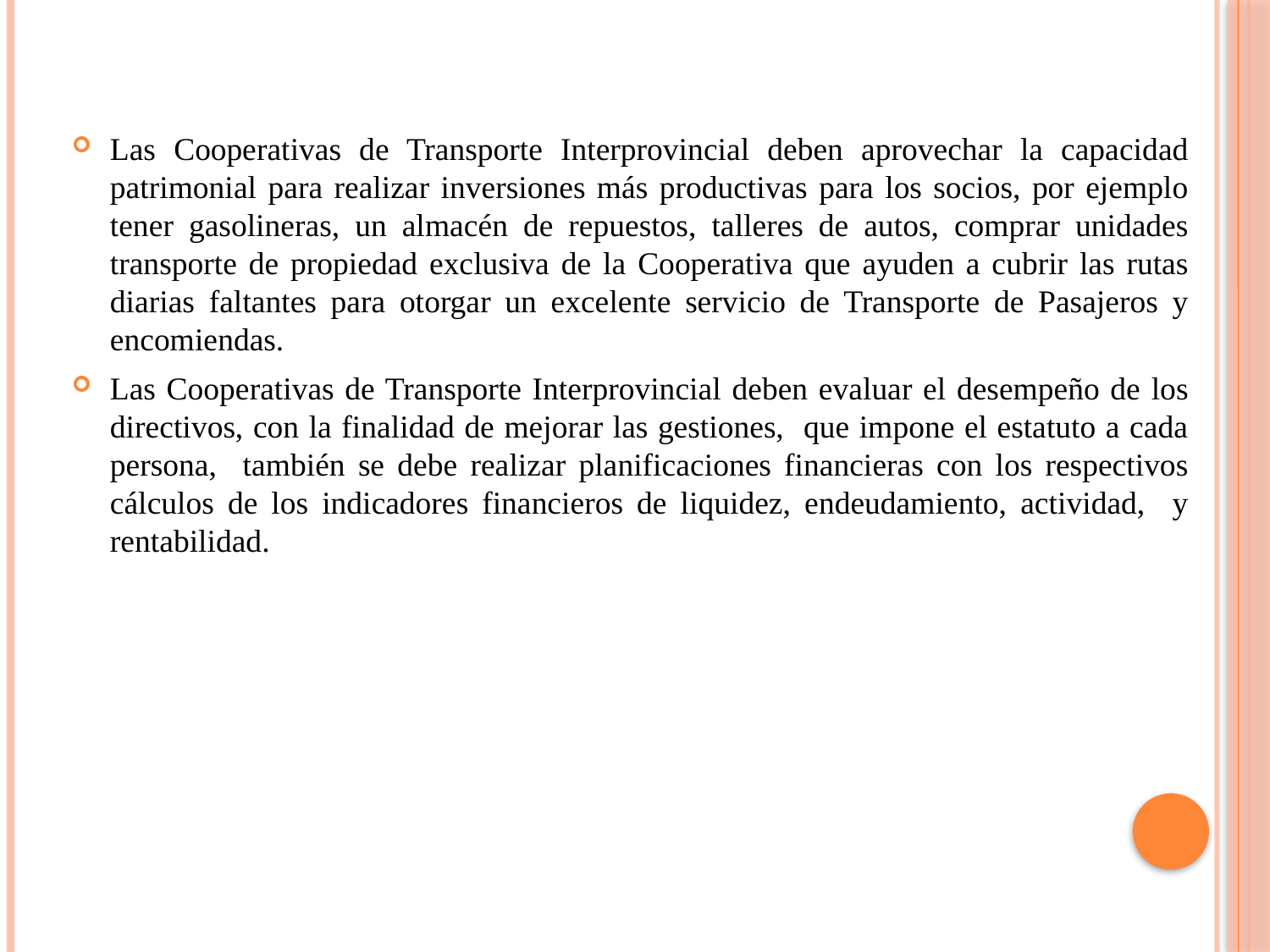

Las Cooperativas de Transporte Interprovincial deben aprovechar la capacidad patrimonial para realizar inversiones más productivas para los socios, por ejemplo tener gasolineras, un almacén de repuestos, talleres de autos, comprar unidades transporte de propiedad exclusiva de la Cooperativa que ayuden a cubrir las rutas diarias faltantes para otorgar un excelente servicio de Transporte de Pasajeros y encomiendas.
Las Cooperativas de Transporte Interprovincial deben evaluar el desempeño de los directivos, con la finalidad de mejorar las gestiones,  que impone el estatuto a cada persona,  también se debe realizar planificaciones financieras con los respectivos cálculos de los indicadores financieros de liquidez, endeudamiento, actividad,  y rentabilidad.